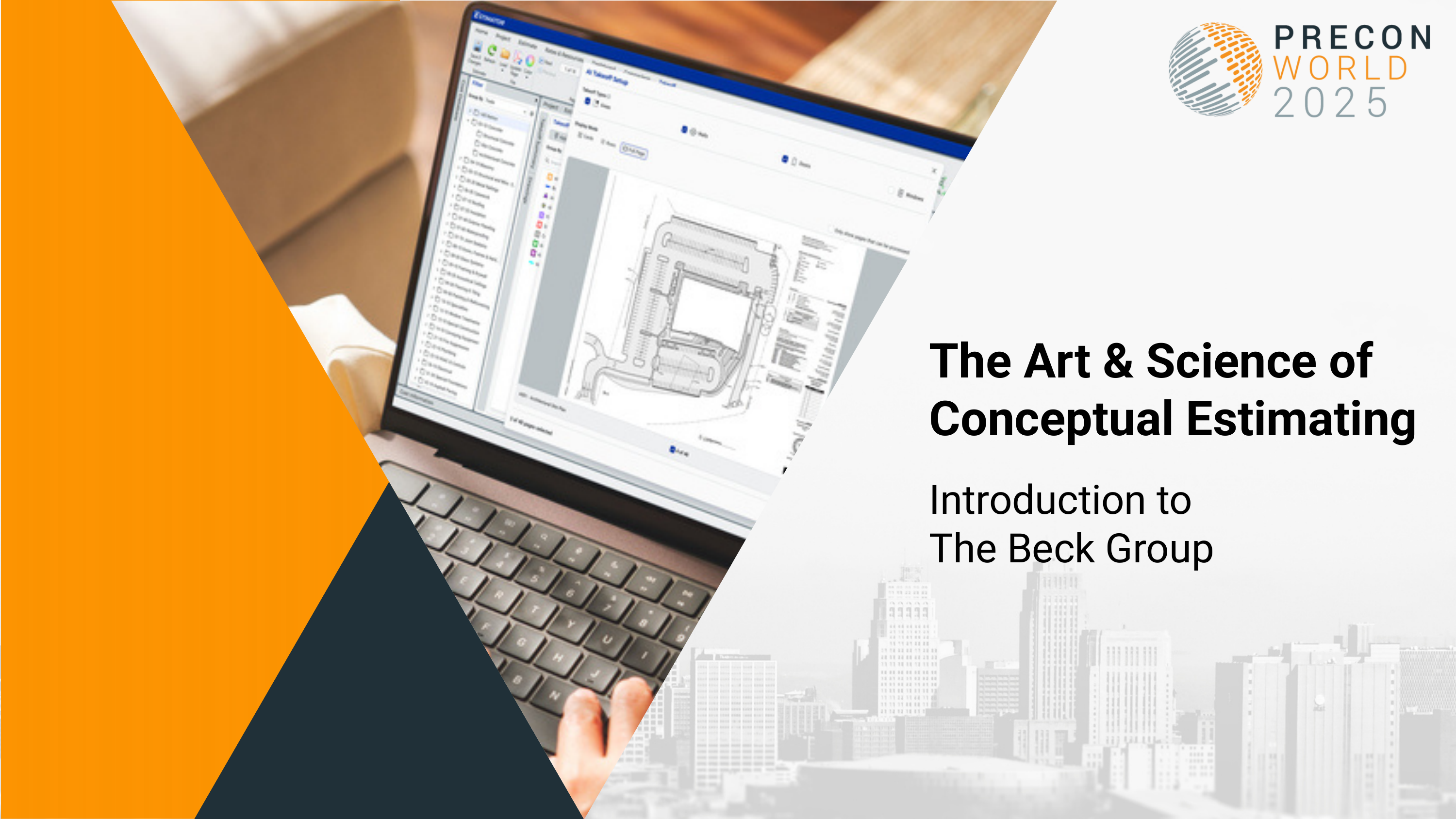

# The Art & Science of Conceptual Estimating
Introduction to The Beck Group